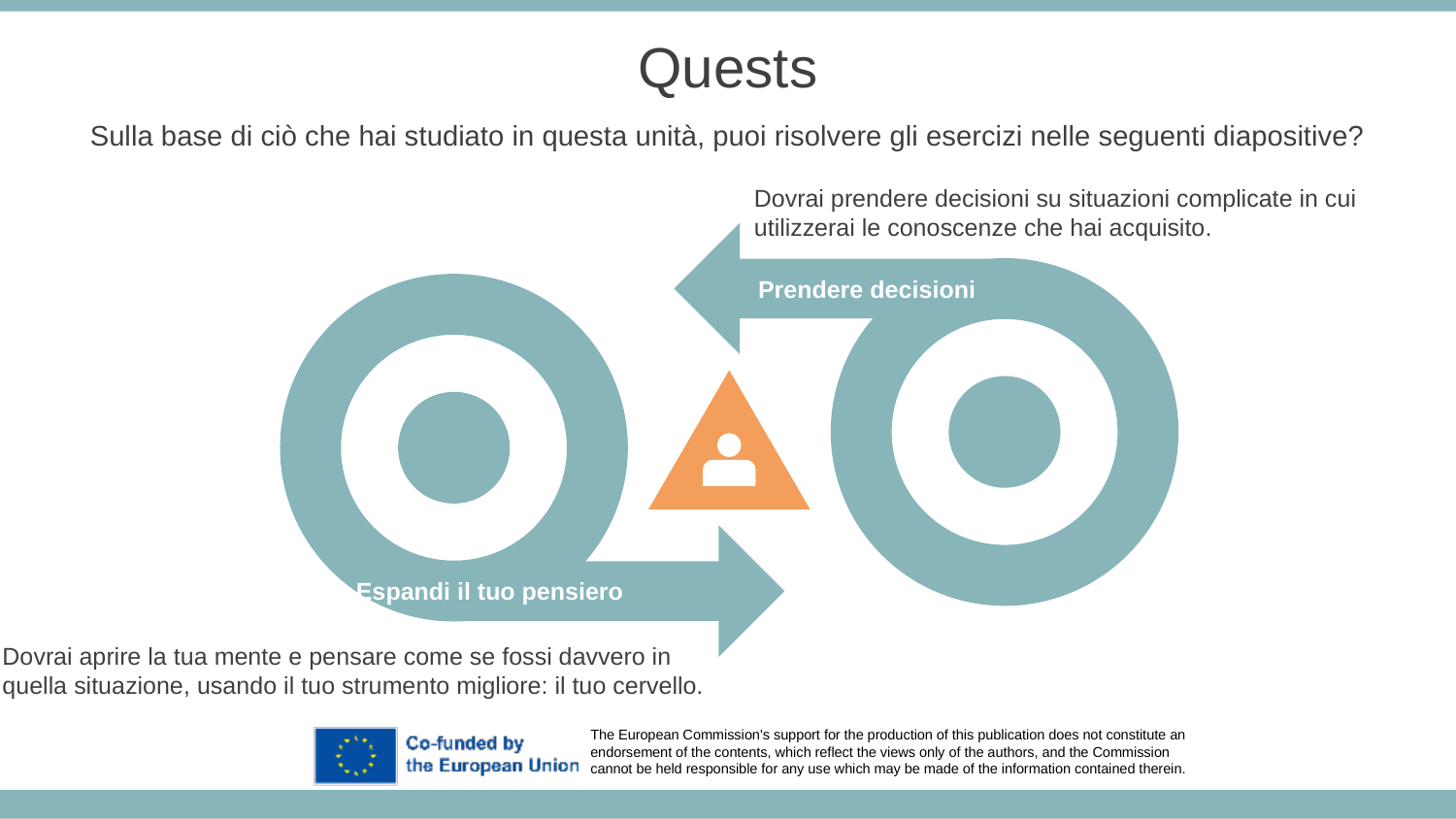

Quests
Sulla base di ciò che hai studiato in questa unità, puoi risolvere gli esercizi nelle seguenti diapositive?
Dovrai prendere decisioni su situazioni complicate in cui utilizzerai le conoscenze che hai acquisito.

Prendere decisioni

Espandi il tuo pensiero

Dovrai aprire la tua mente e pensare come se fossi davvero in quella situazione, usando il tuo strumento migliore: il tuo cervello.